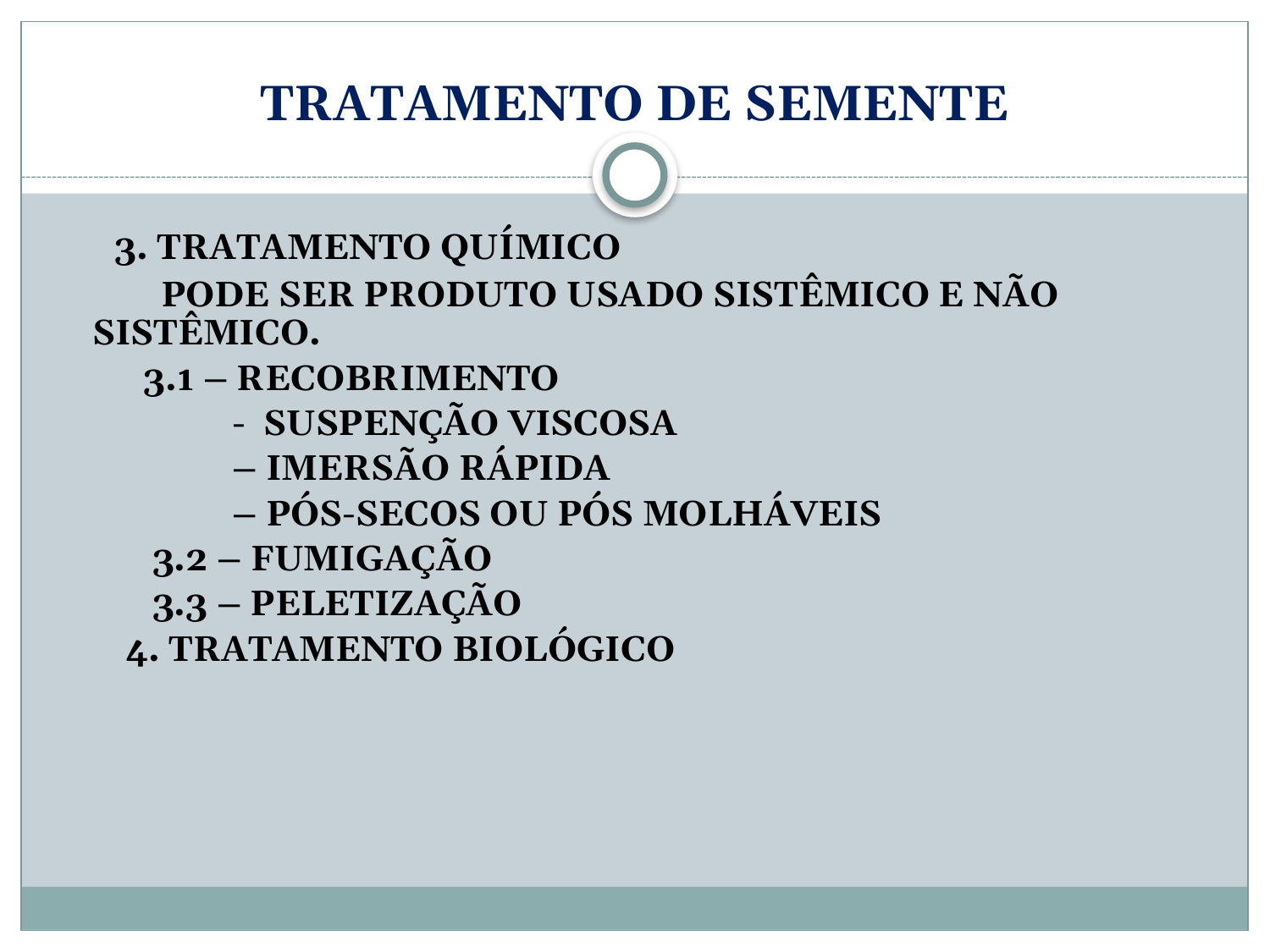

# TRATAMENTO DE SEMENTE
     3. TRATAMENTO QUÍMICO
            PODE SER PRODUTO USADO SISTÊMICO E NÃO SISTÊMICO.
          3.1 – RECOBRIMENTO
                    -  SUSPENÇÃO VISCOSA
                    – IMERSÃO RÁPIDA
                    – PÓS-SECOS OU PÓS MOLHÁVEIS
           3.2 – FUMIGAÇÃO
           3.3 – PELETIZAÇÃO
        4. TRATAMENTO BIOLÓGICO